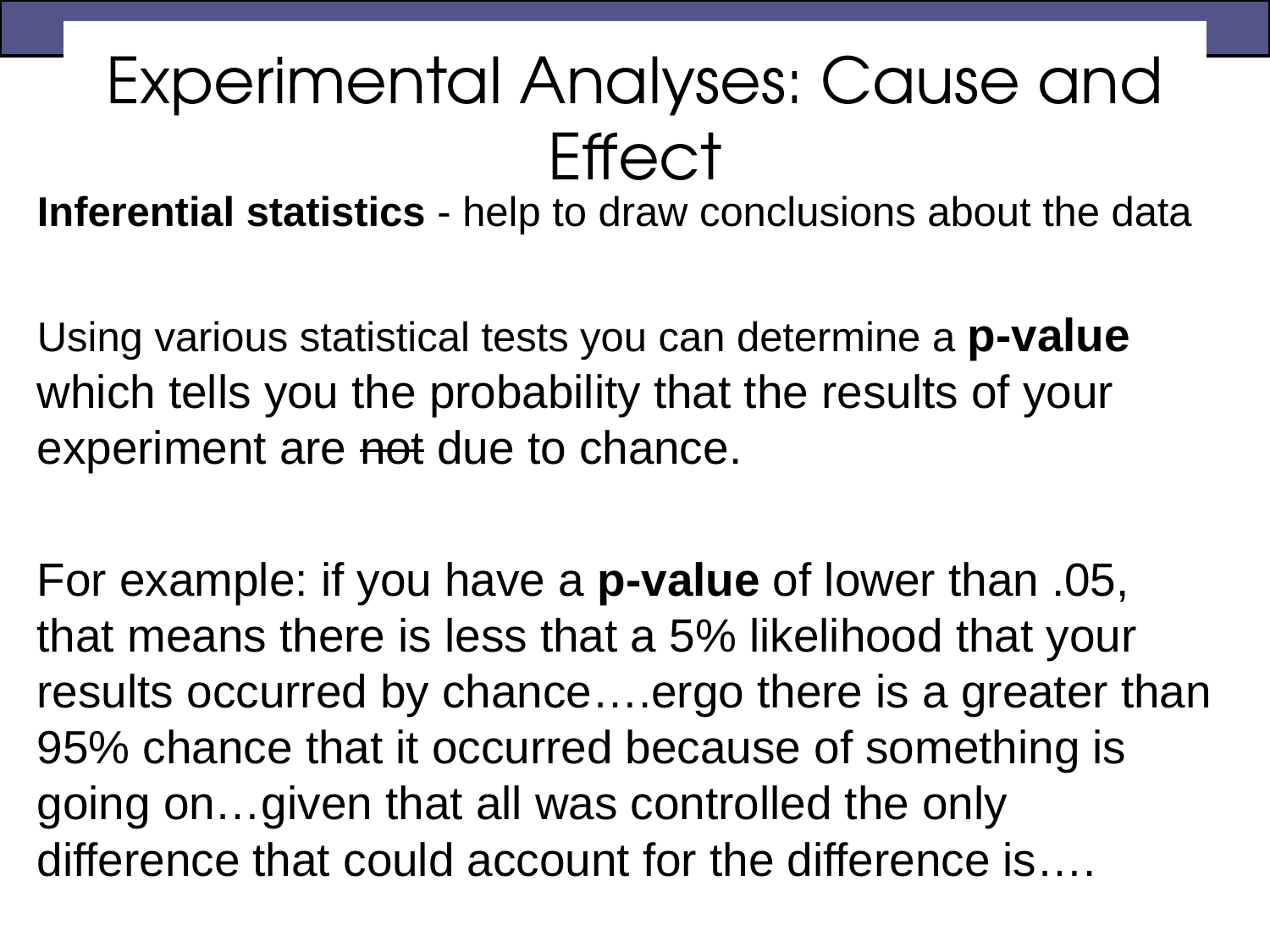

# Experimental Analyses: Cause and Effect
Inferential statistics - help to draw conclusions about the data

Using various statistical tests you can determine a p-value which tells you the probability that the results of your experiment are not due to chance.

For example: if you have a p-value of lower than .05, that means there is less that a 5% likelihood that your results occurred by chance….ergo there is a greater than 95% chance that it occurred because of something is going on…given that all was controlled the only difference that could account for the difference is….